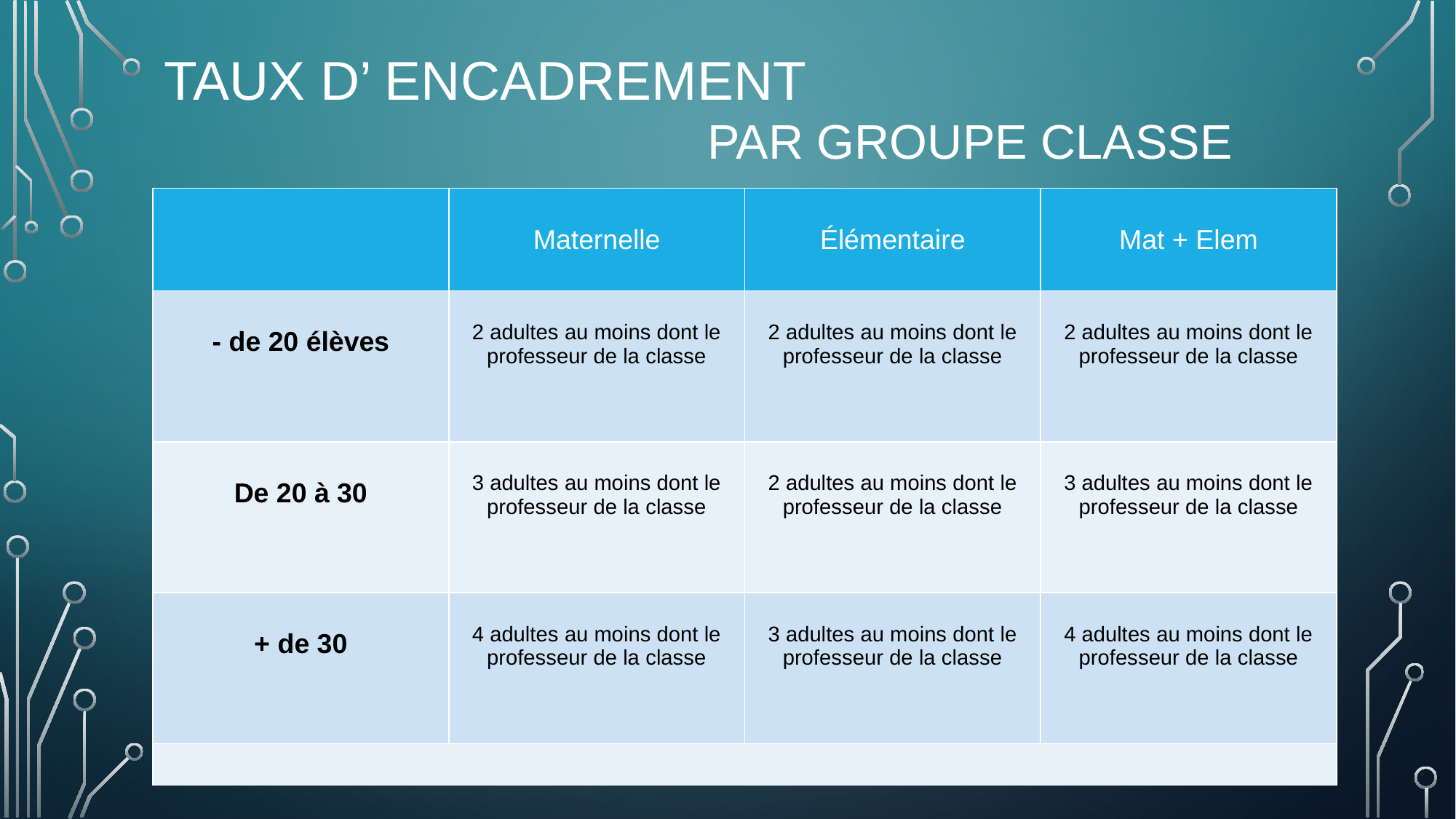

# TAUX D’ ENCADREMENT PAR GROUPE classe
|  | Maternelle | Élémentaire | Mat + Elem |
| --- | --- | --- | --- |
| - de 20 élèves | 2 adultes au moins dont le professeur de la classe | 2 adultes au moins dont le professeur de la classe | 2 adultes au moins dont le professeur de la classe |
| De 20 à 30 | 3 adultes au moins dont le professeur de la classe | 2 adultes au moins dont le professeur de la classe | 3 adultes au moins dont le professeur de la classe |
| + de 30 | 4 adultes au moins dont le professeur de la classe | 3 adultes au moins dont le professeur de la classe | 4 adultes au moins dont le professeur de la classe |
|  |  |  |  |